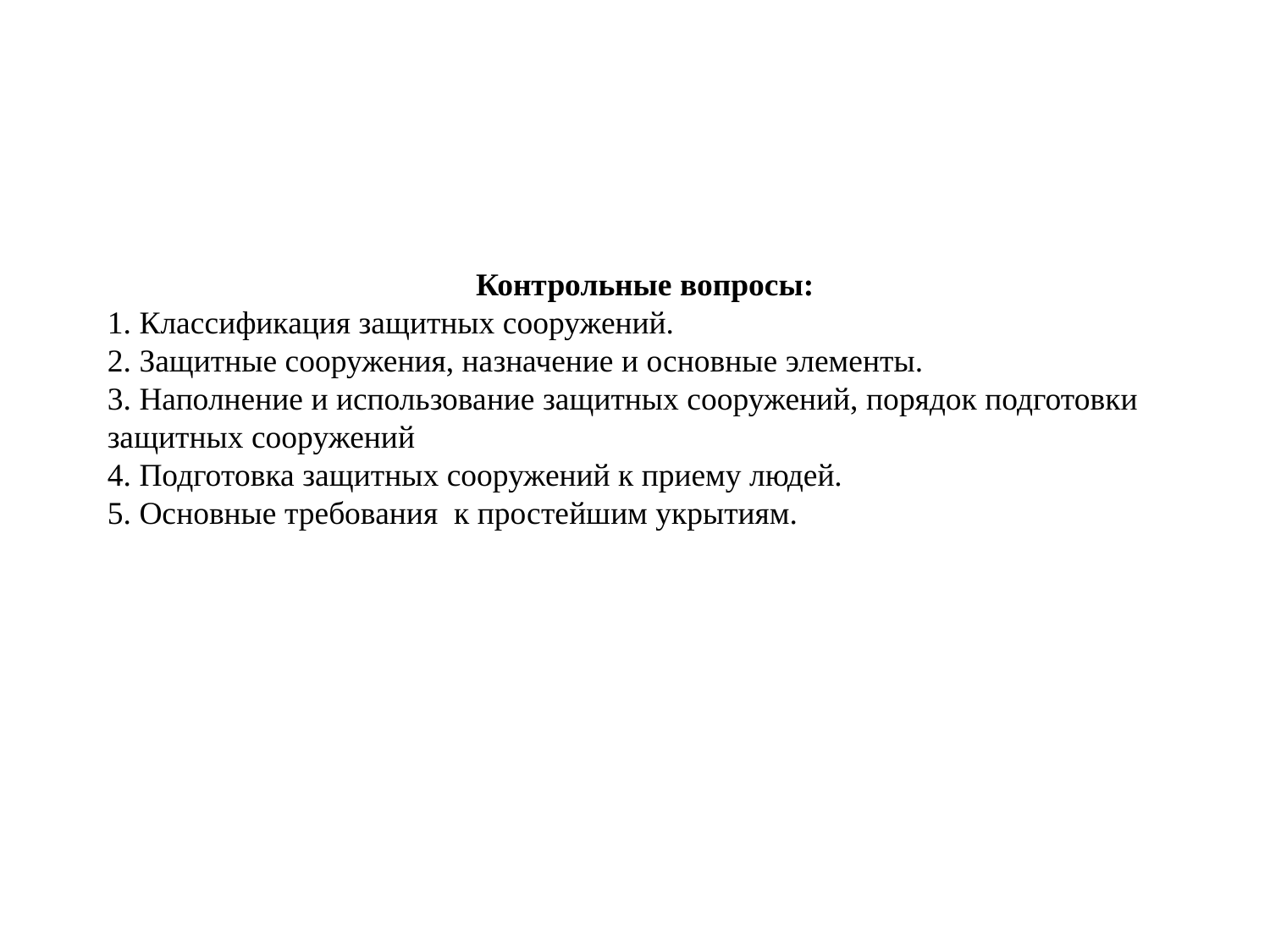

Контрольные вопросы:
1. Классификация защитных сооружений.
2. Защитные сооружения, назначение и основные элементы.
3. Наполнение и использование защитных сооружений, порядок подготовки защитных сооружений
4. Подготовка защитных сооружений к приему людей.
5. Основные требования  к простейшим укрытиям.